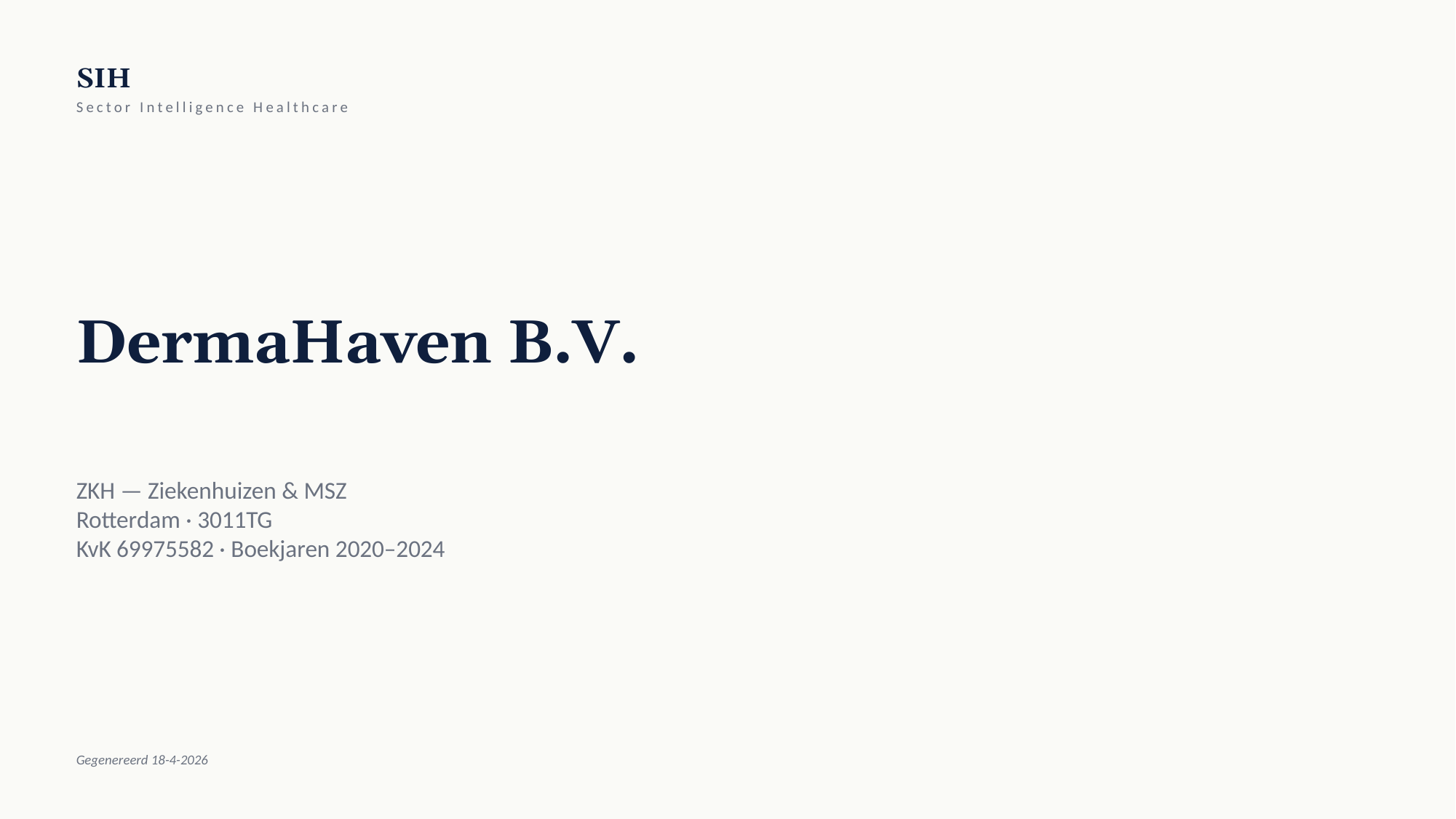

SIH
Sector Intelligence Healthcare
DermaHaven B.V.
ZKH — Ziekenhuizen & MSZ
Rotterdam · 3011TG
KvK 69975582 · Boekjaren 2020–2024
Gegenereerd 18-4-2026